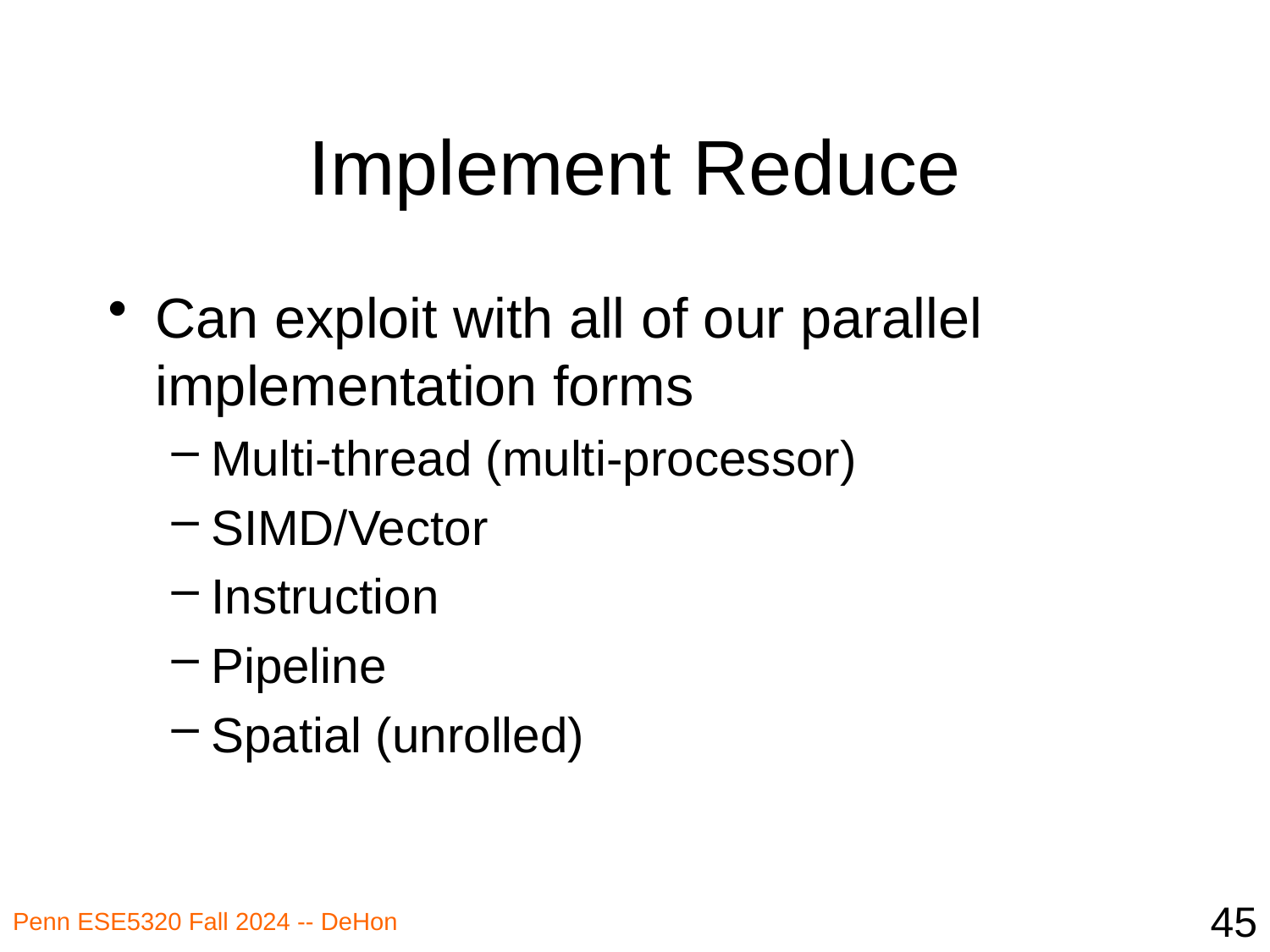

# Implement Reduce
Can exploit with all of our parallel implementation forms
Multi-thread (multi-processor)
SIMD/Vector
Instruction
Pipeline
Spatial (unrolled)
45
Penn ESE5320 Fall 2024 -- DeHon